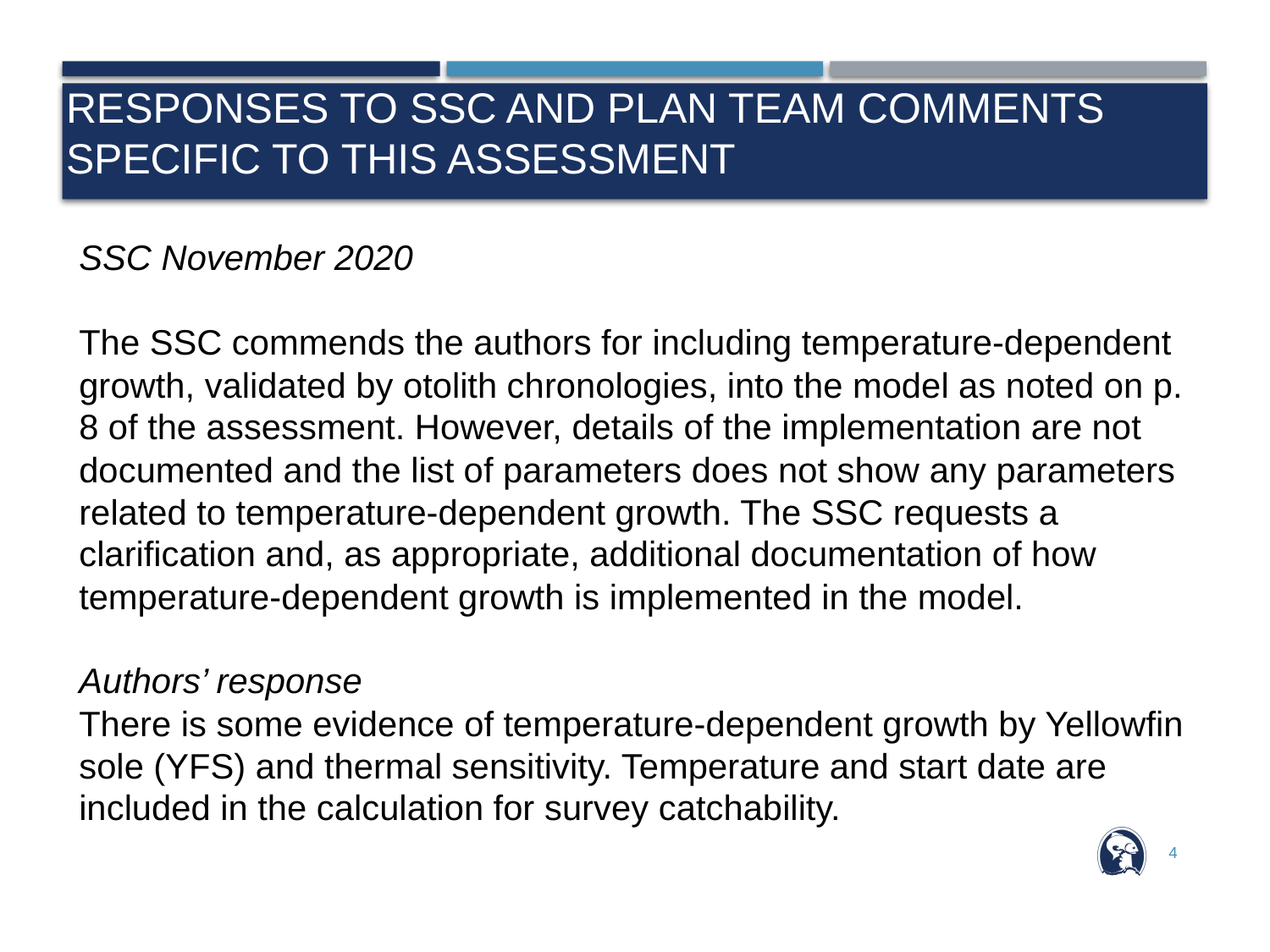

# Responses to SSC and Plan Team Comments Specific to this Assessment
SSC November 2020

The SSC commends the authors for including temperature-dependent growth, validated by otolith chronologies, into the model as noted on p. 8 of the assessment. However, details of the implementation are not documented and the list of parameters does not show any parameters related to temperature-dependent growth. The SSC requests a clarification and, as appropriate, additional documentation of how temperature-dependent growth is implemented in the model.

Authors’ response
There is some evidence of temperature-dependent growth by Yellowfin sole (YFS) and thermal sensitivity. Temperature and start date are included in the calculation for survey catchability.
4